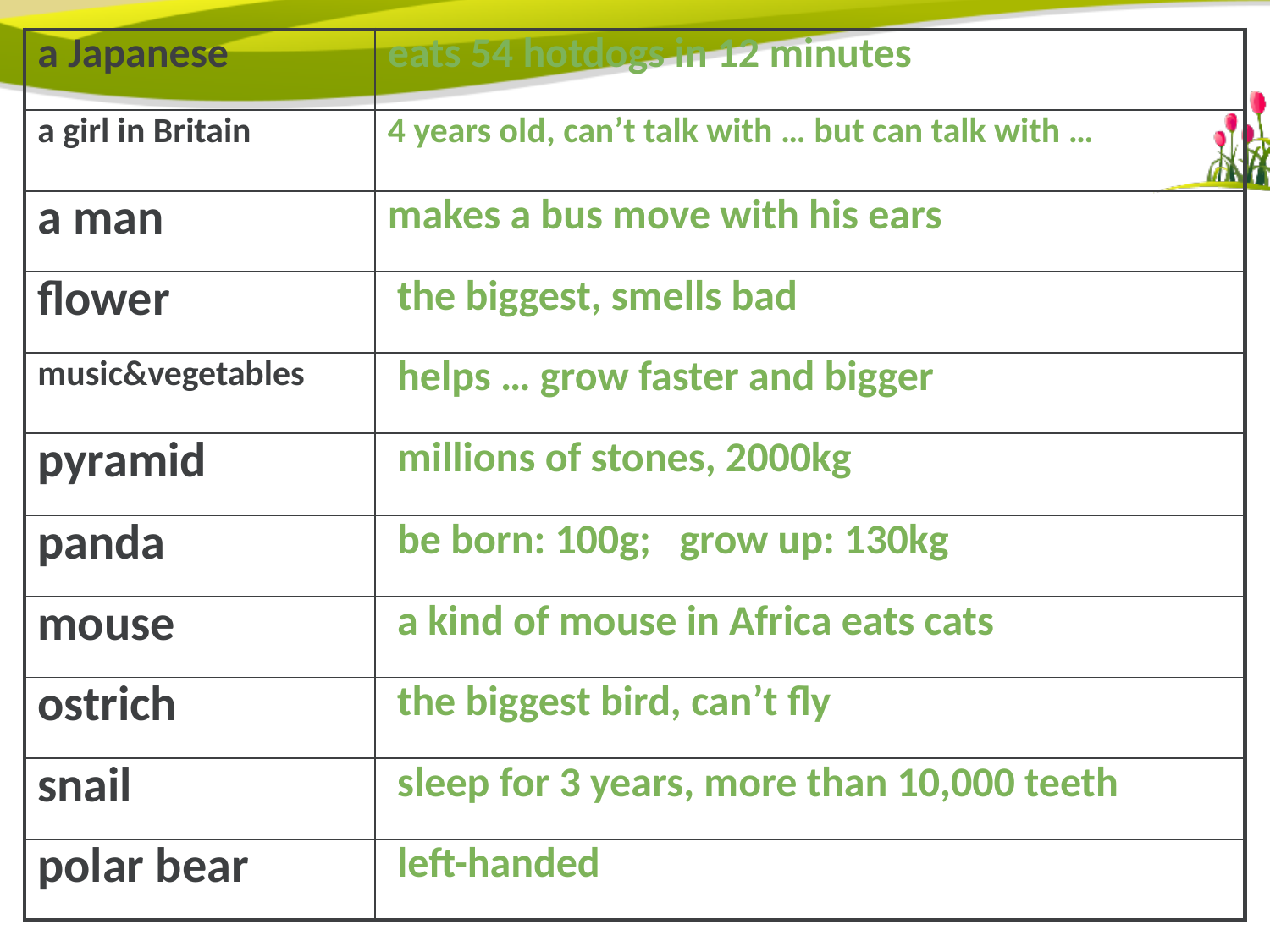

| a Japanese | eats 54 hotdogs in 12 minutes |
| --- | --- |
| a girl in Britain | 4 years old, can’t talk with … but can talk with … |
| a man | makes a bus move with his ears |
| flower | the biggest, smells bad |
| music&vegetables | helps … grow faster and bigger |
| pyramid | millions of stones, 2000kg |
| panda | be born: 100g; grow up: 130kg |
| mouse | a kind of mouse in Africa eats cats |
| ostrich | the biggest bird, can’t fly |
| snail | sleep for 3 years, more than 10,000 teeth |
| polar bear | left-handed |